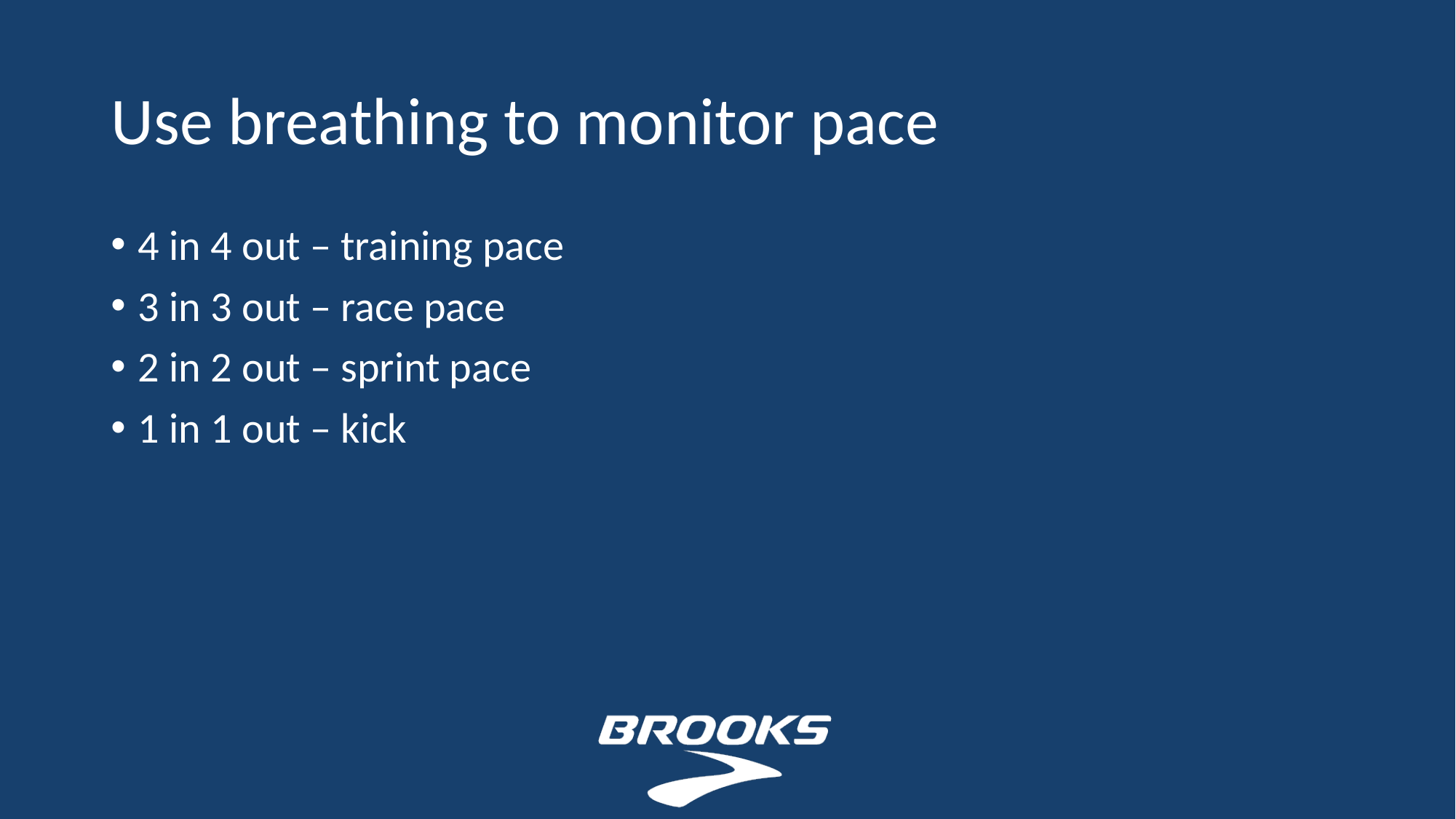

# Use breathing to monitor pace
4 in 4 out – training pace
3 in 3 out – race pace
2 in 2 out – sprint pace
1 in 1 out – kick